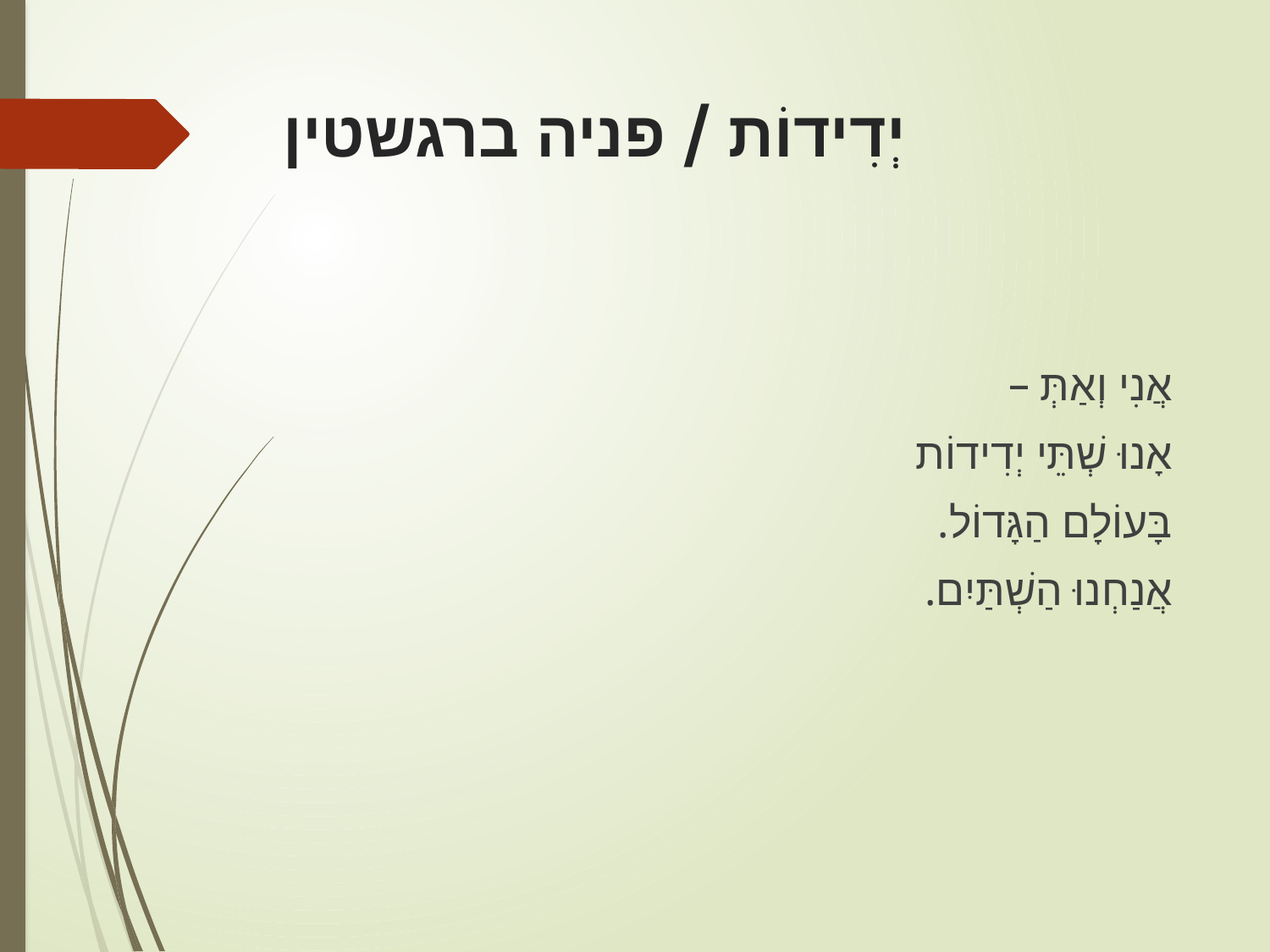

# יְדִידוֹת / פניה ברגשטין

אֲנִי וְאַתְּ –
אָנוּ שְׁתֵּי יְדִידוֹת
בָּעוֹלָם הַגָּדוֹל.
אֲנַחְנוּ הַשְׁתַּיִם.